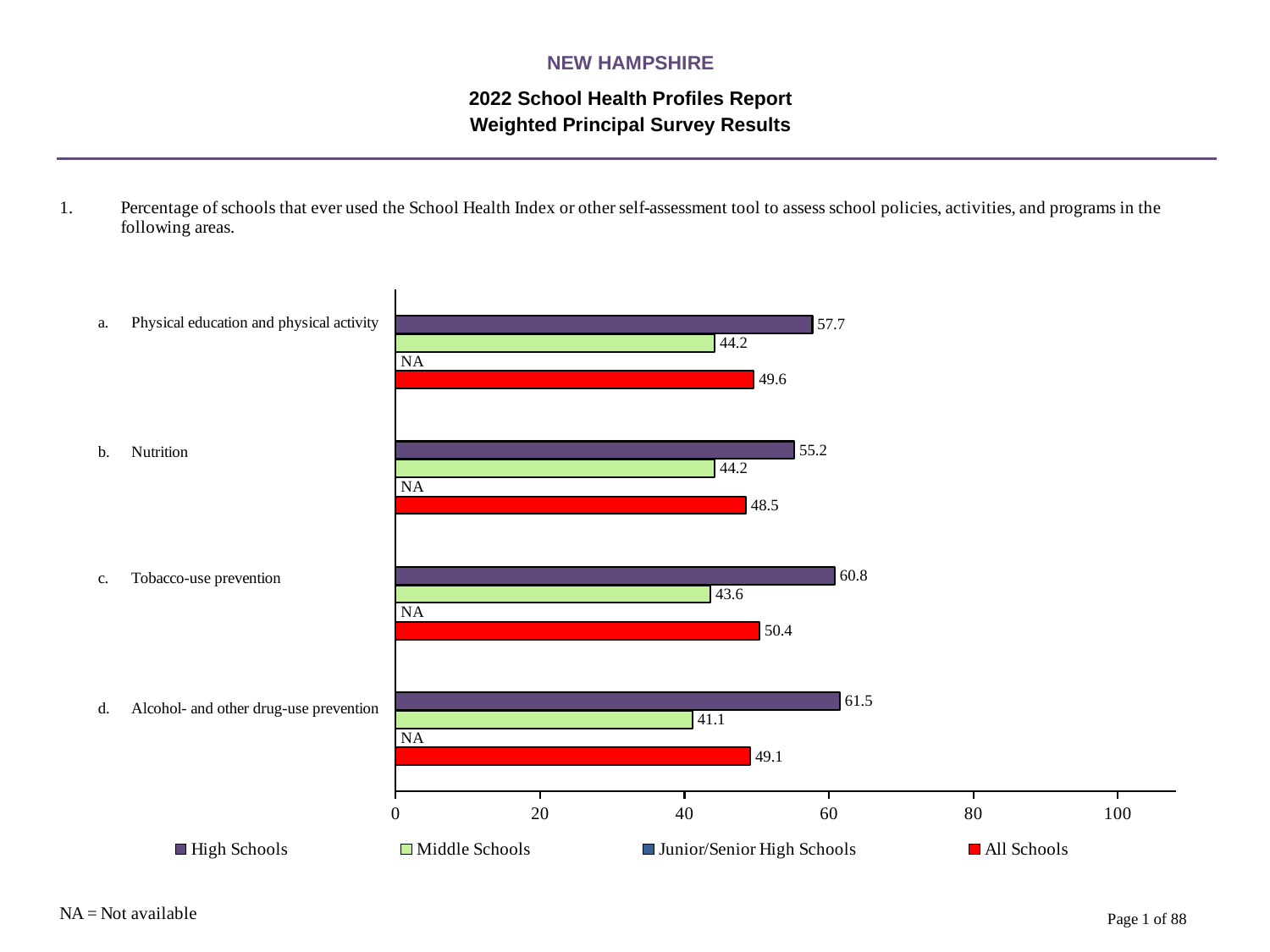

NEW HAMPSHIRE
2022 School Health Profiles Report
Weighted Principal Survey Results

### Chart

| Category | All Schools | Junior/Senior High Schools | Middle Schools | High Schools |
|---|---|---|---|---|
| Alcohol- and other drug-use prevention | 49.1 | 0.0009 | 41.1 | 61.5 |
| Tobacco-use prevention | 50.4 | 0.0009 | 43.6 | 60.8 |
| Nutrition | 48.5 | 0.0009 | 44.2 | 55.2 |
| Physical education and physical activity | 49.6 | 0.0009 | 44.2 | 57.7 |